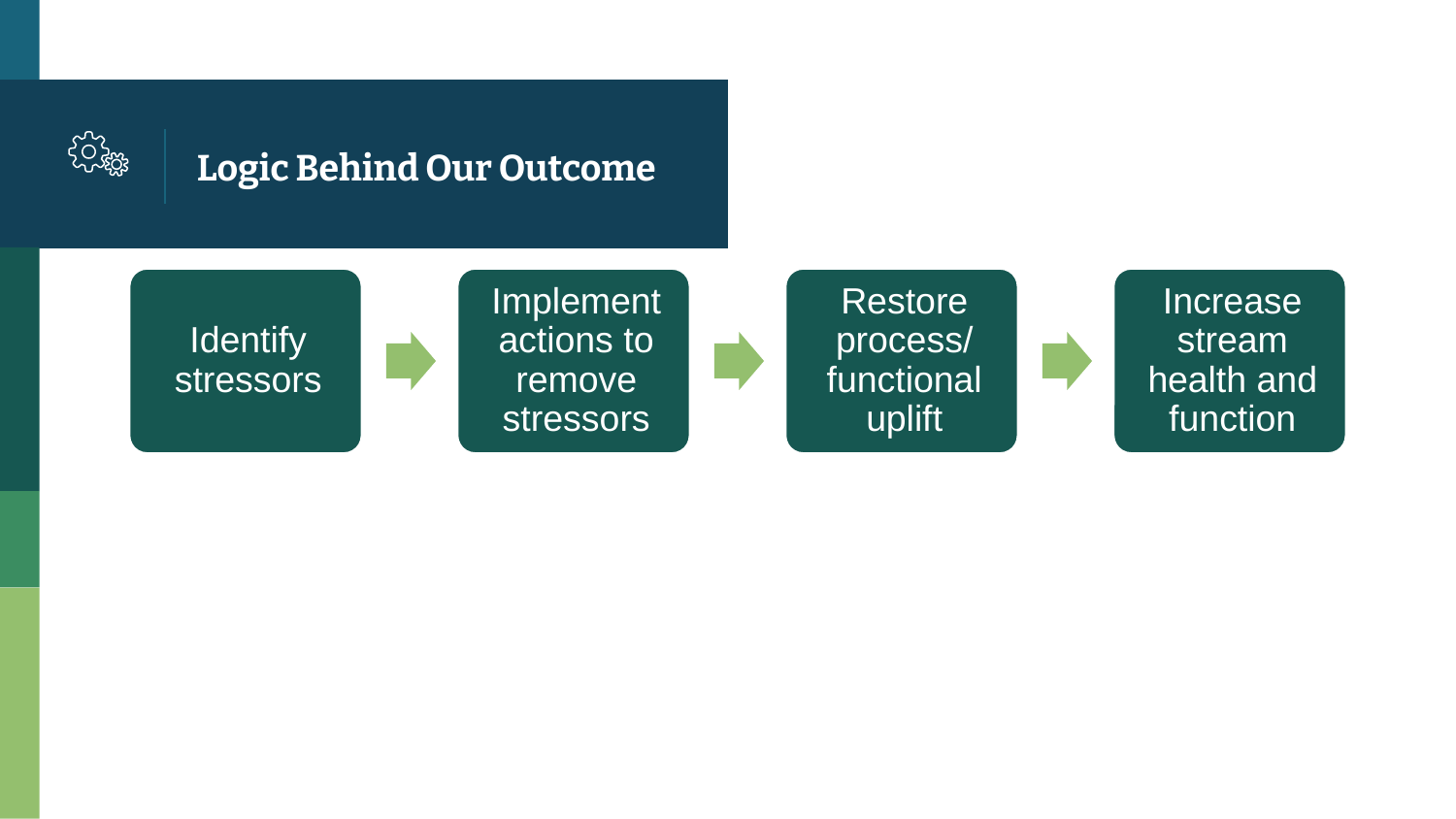

# Logic Behind Our Outcome

Identify stressors

Implement actions to remove stressors

Restore process/ functional uplift

Increase stream health and function